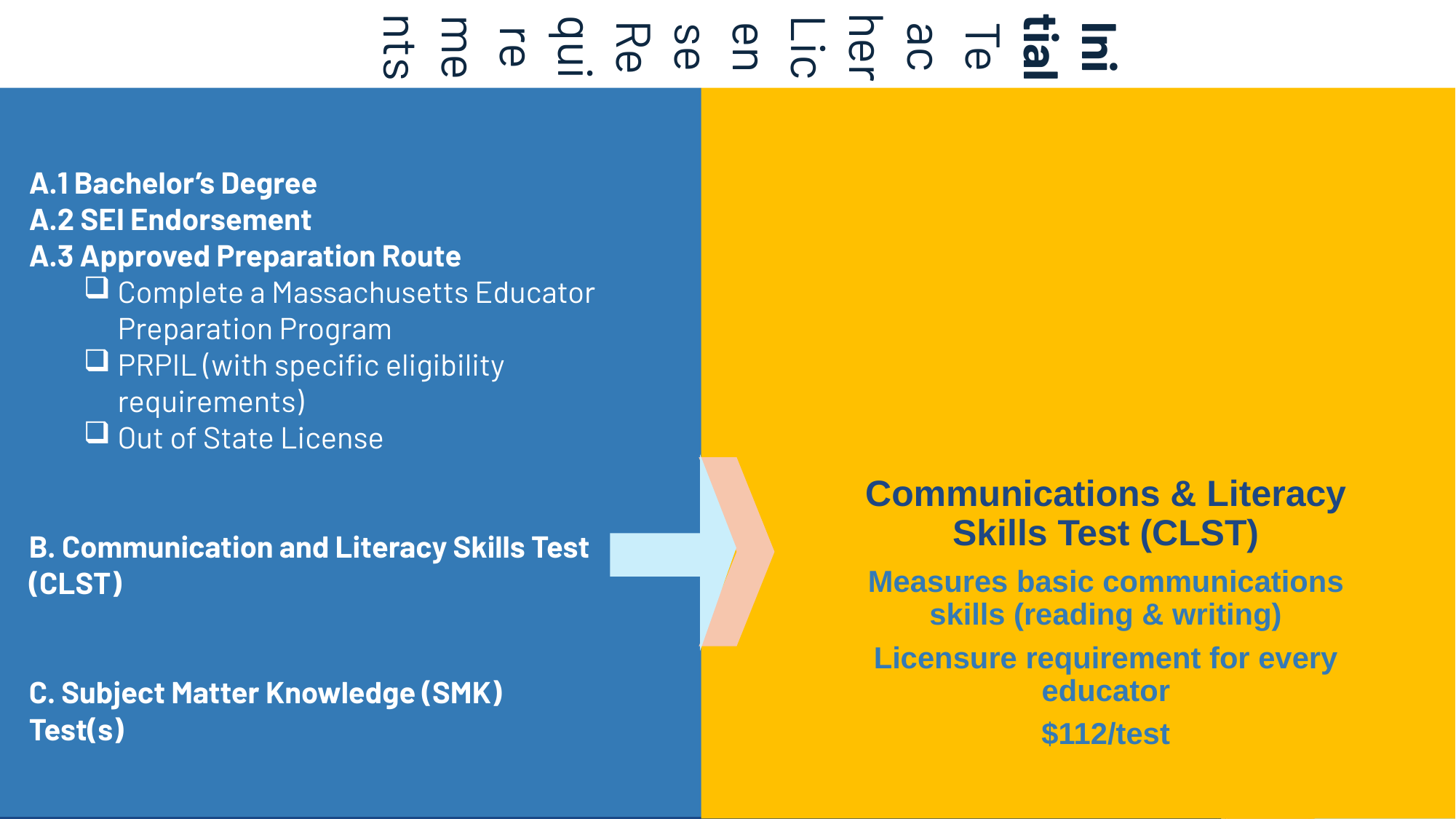

Initial Teacher License Requirements

A.1 Bachelor’s Degree
A.2 SEI Endorsement
A.3 Approved Preparation Route
Complete a Massachusetts Educator Preparation Program
PRPIL (with specific eligibility requirements)
Out of State License

B. Communication and Literacy Skills Test (CLST)

C. Subject Matter Knowledge (SMK) Test(s)

Communications & Literacy Skills Test (CLST)
Measures basic communications skills (reading & writing)
Licensure requirement for every educator
$112/test